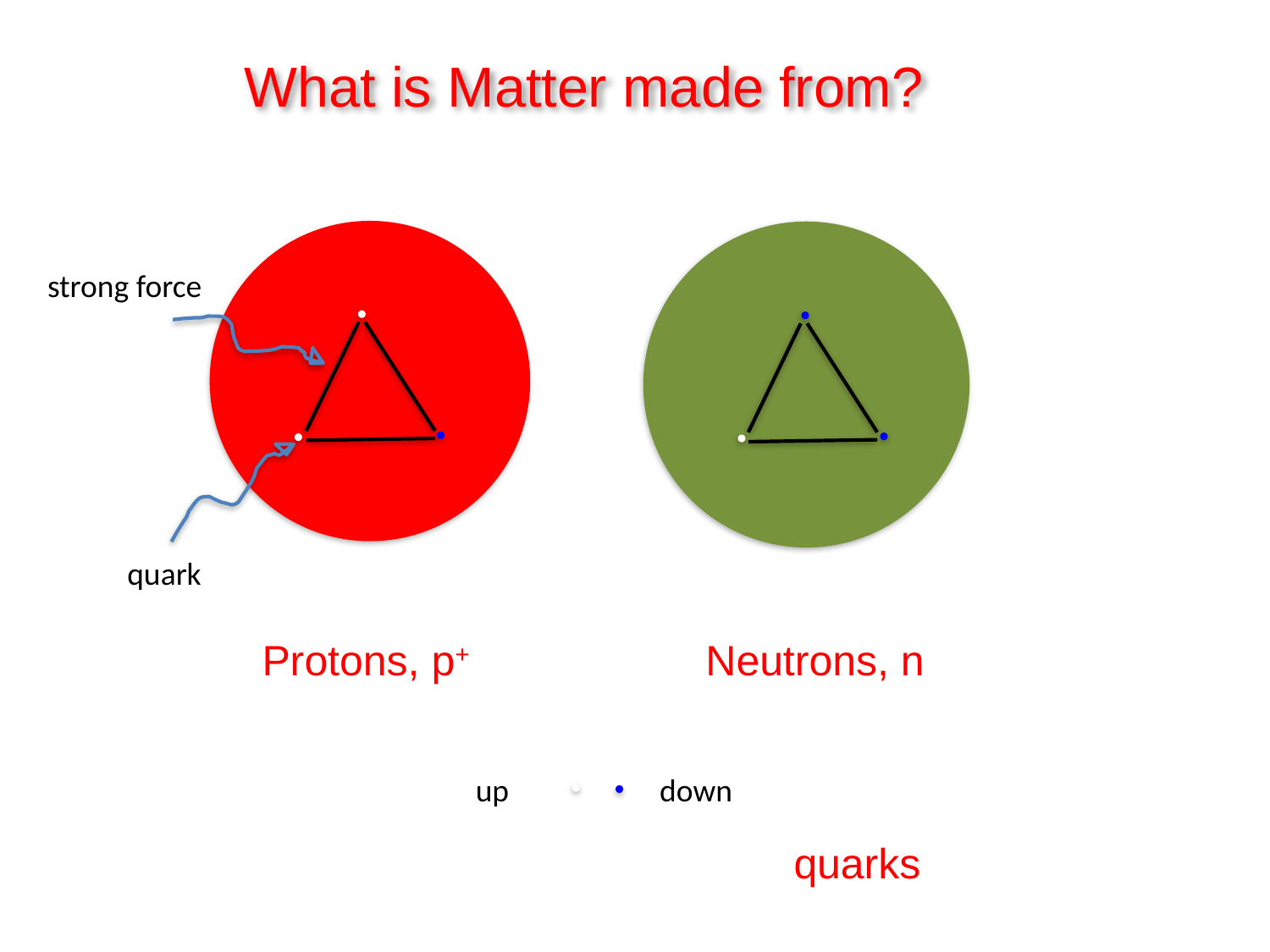

What is Matter made from?

strong force

quark
Protons, p+                    Neutrons, n

				  quarks

up                     down